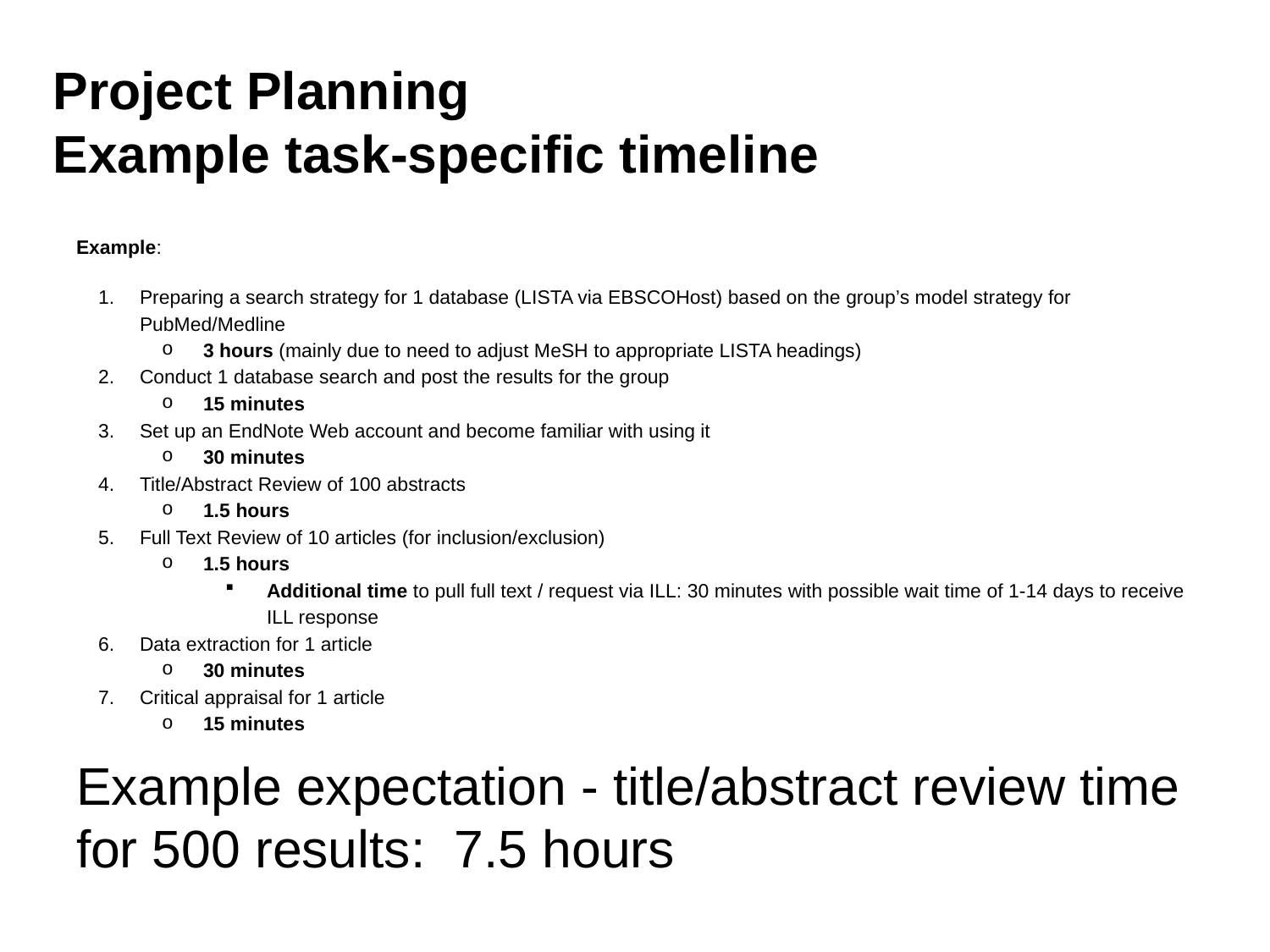

# Project Planning
Example task-specific timeline
Example:

Preparing a search strategy for 1 database (LISTA via EBSCOHost) based on the group’s model strategy for PubMed/Medline
3 hours (mainly due to need to adjust MeSH to appropriate LISTA headings)
Conduct 1 database search and post the results for the group
15 minutes
Set up an EndNote Web account and become familiar with using it
30 minutes
Title/Abstract Review of 100 abstracts
1.5 hours
Full Text Review of 10 articles (for inclusion/exclusion)
1.5 hours
Additional time to pull full text / request via ILL: 30 minutes with possible wait time of 1-14 days to receive ILL response
Data extraction for 1 article
30 minutes
Critical appraisal for 1 article
15 minutes

Example expectation - title/abstract review time for 500 results:  7.5 hours